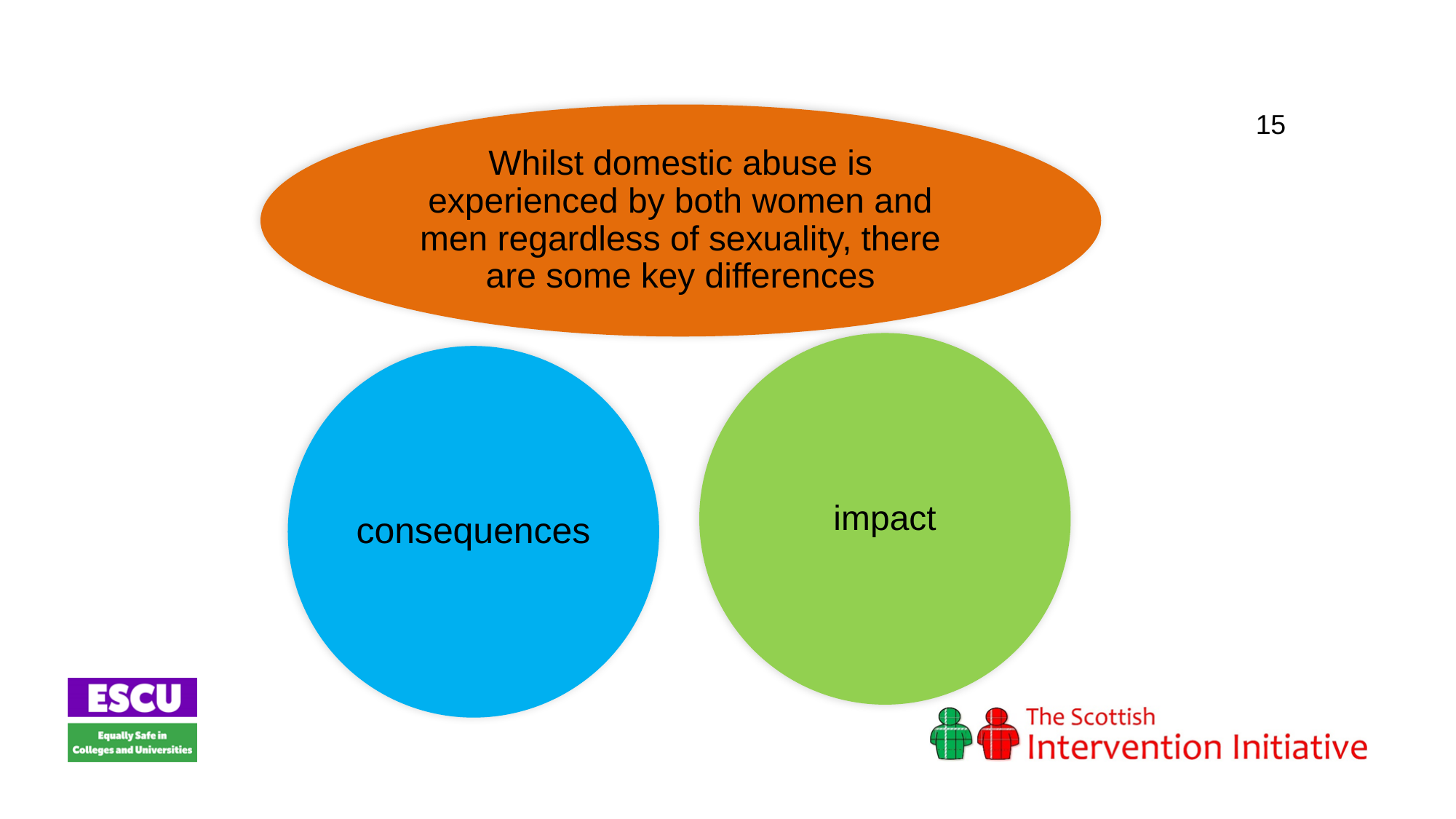

consequences
Whilst domestic abuse is experienced by both women and men regardless of sexuality, there are some key differences
impact
		15